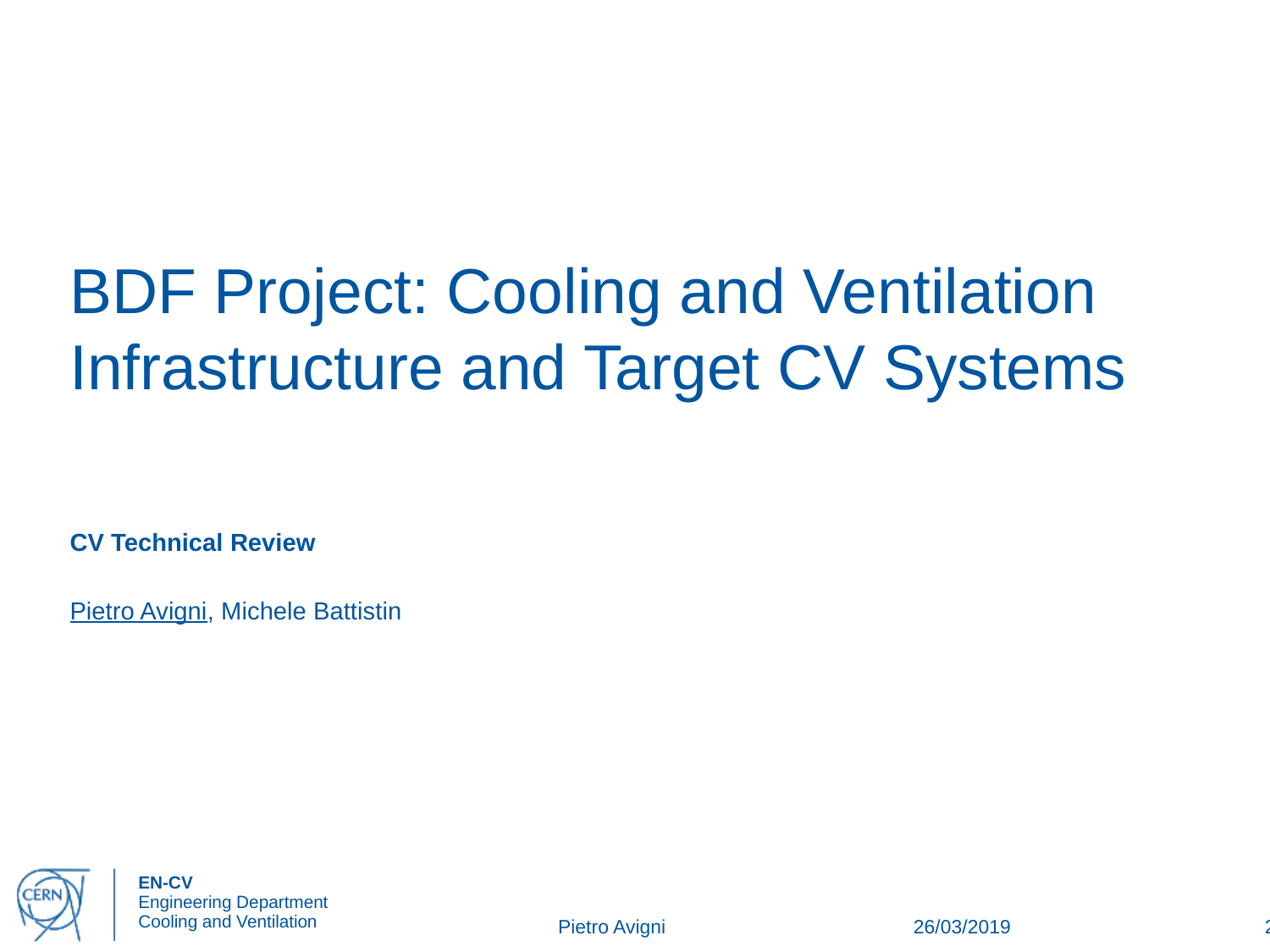

# BDF Project: Cooling and Ventilation Infrastructure and Target CV Systems
CV Technical Review

Pietro Avigni, Michele Battistin